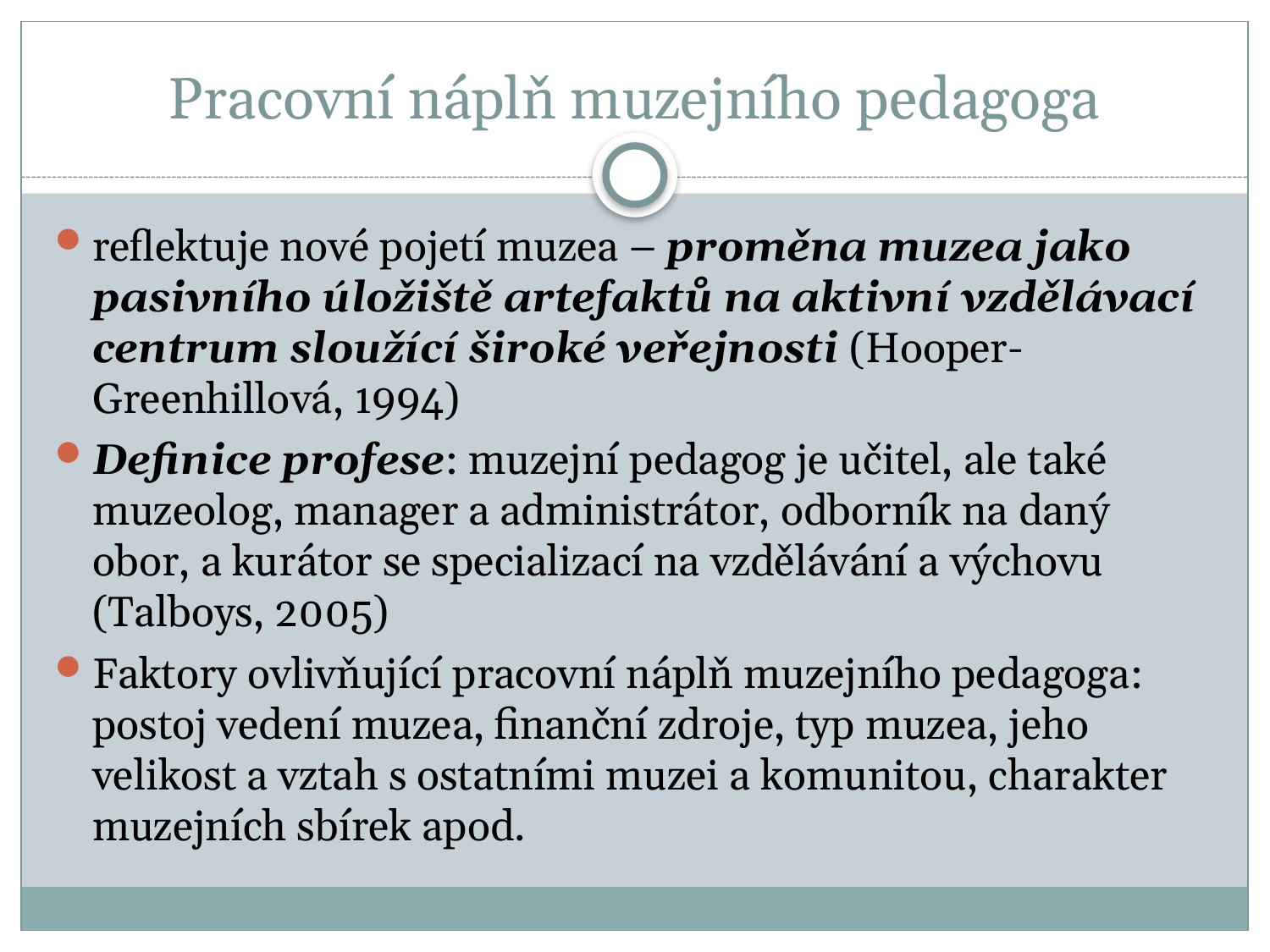

# Pracovní náplň muzejního pedagoga
reflektuje nové pojetí muzea – proměna muzea jako pasivního úložiště artefaktů na aktivní vzdělávací centrum sloužící široké veřejnosti (Hooper-Greenhillová, 1994)
Definice profese: muzejní pedagog je učitel, ale také muzeolog, manager a administrátor, odborník na daný obor, a kurátor se specializací na vzdělávání a výchovu (Talboys, 2005)
Faktory ovlivňující pracovní náplň muzejního pedagoga: postoj vedení muzea, finanční zdroje, typ muzea, jeho velikost a vztah s ostatními muzei a komunitou, charakter muzejních sbírek apod.